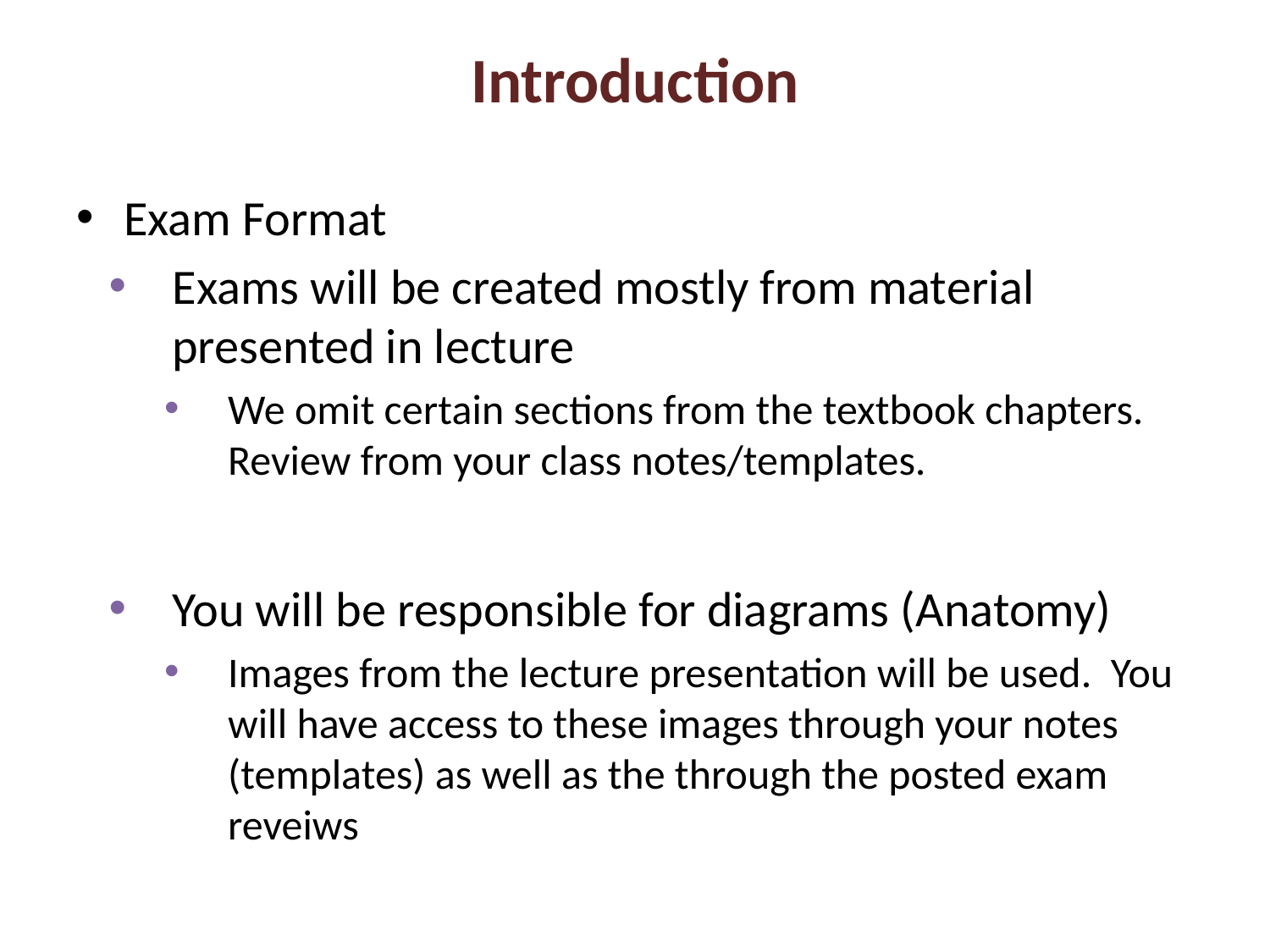

# Introduction
Exam Format
Exams will be created mostly from material presented in lecture
We omit certain sections from the textbook chapters.  Review from your class notes/templates.

You will be responsible for diagrams (Anatomy)
Images from the lecture presentation will be used.  You will have access to these images through your notes (templates) as well as the through the posted exam reveiws